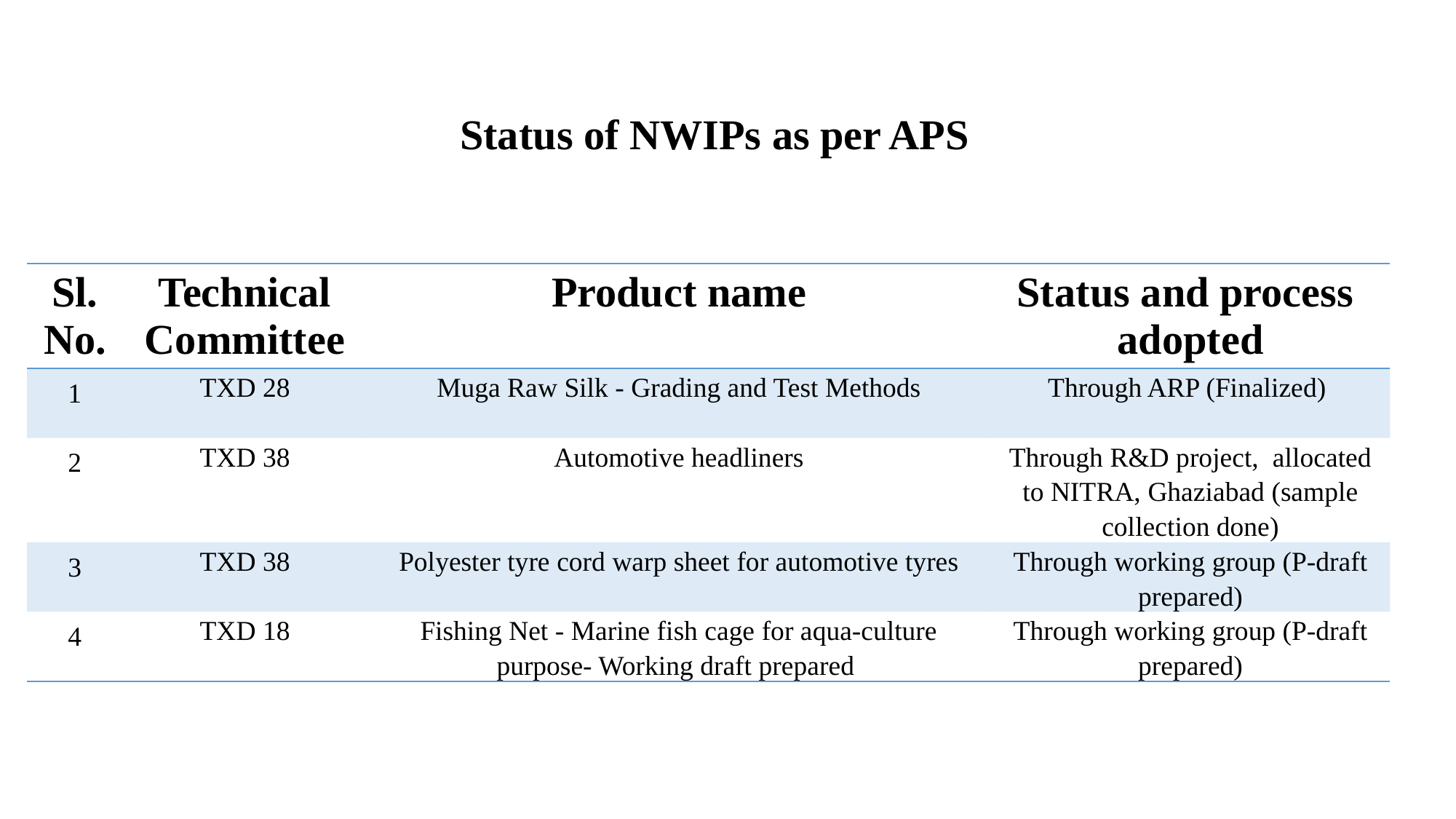

Status of NWIPs as per APS
| Sl. No. | Technical Committee | Product name | Status and process adopted |
| --- | --- | --- | --- |
| 1 | TXD 28 | Muga Raw Silk - Grading and Test Methods | Through ARP (Finalized) |
| 2 | TXD 38 | Automotive headliners | Through R&D project, allocated to NITRA, Ghaziabad (sample collection done) |
| 3 | TXD 38 | Polyester tyre cord warp sheet for automotive tyres | Through working group (P-draft prepared) |
| 4 | TXD 18 | Fishing Net - Marine fish cage for aqua-culture purpose- Working draft prepared | Through working group (P-draft prepared) |